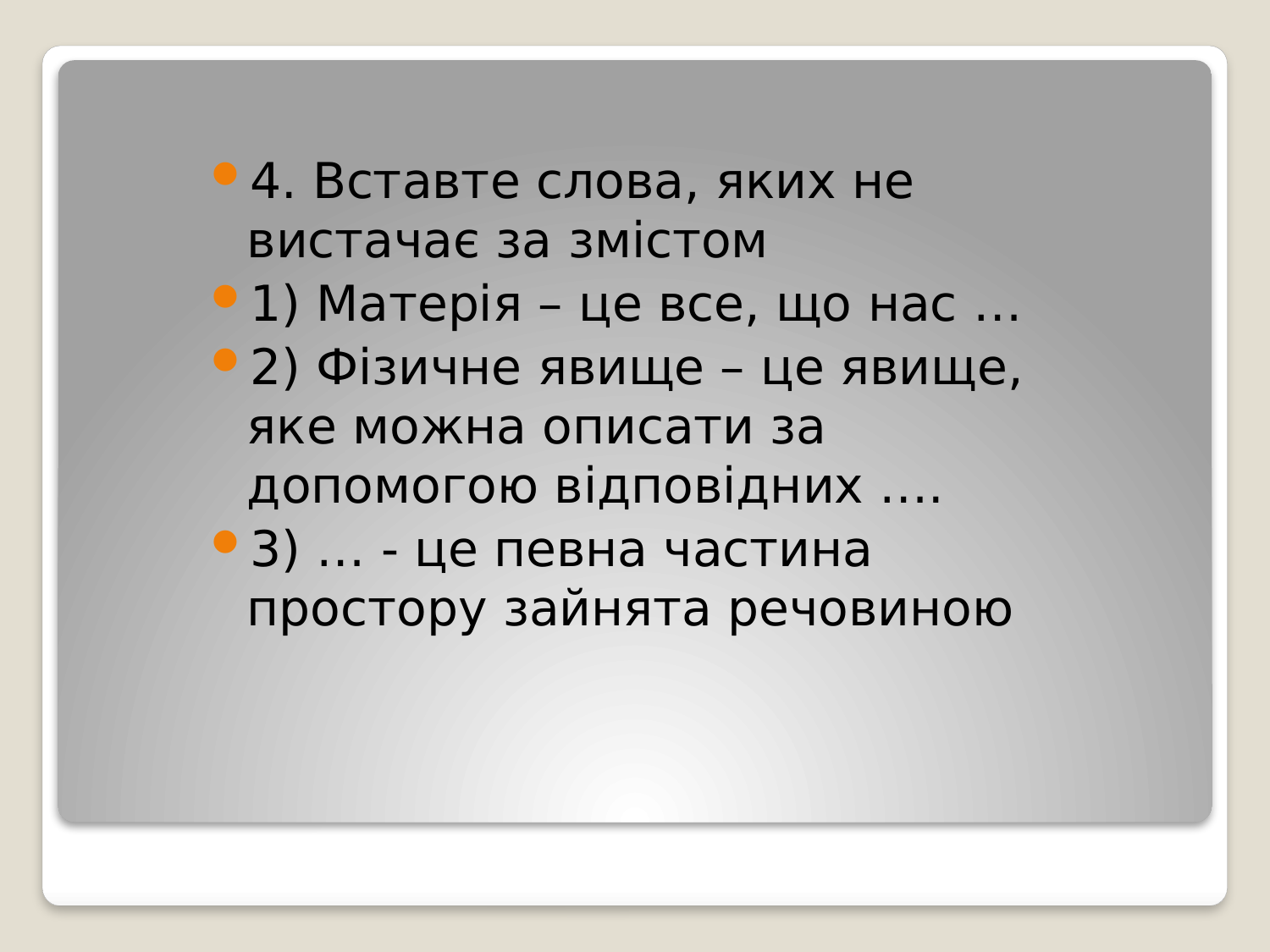

4. Вставте слова, яких не вистачає за змістом
1) Матерія – це все, що нас …
2) Фізичне явище – це явище, яке можна описати за допомогою відповідних ….
3) … - це певна частина простору зайнята речовиною